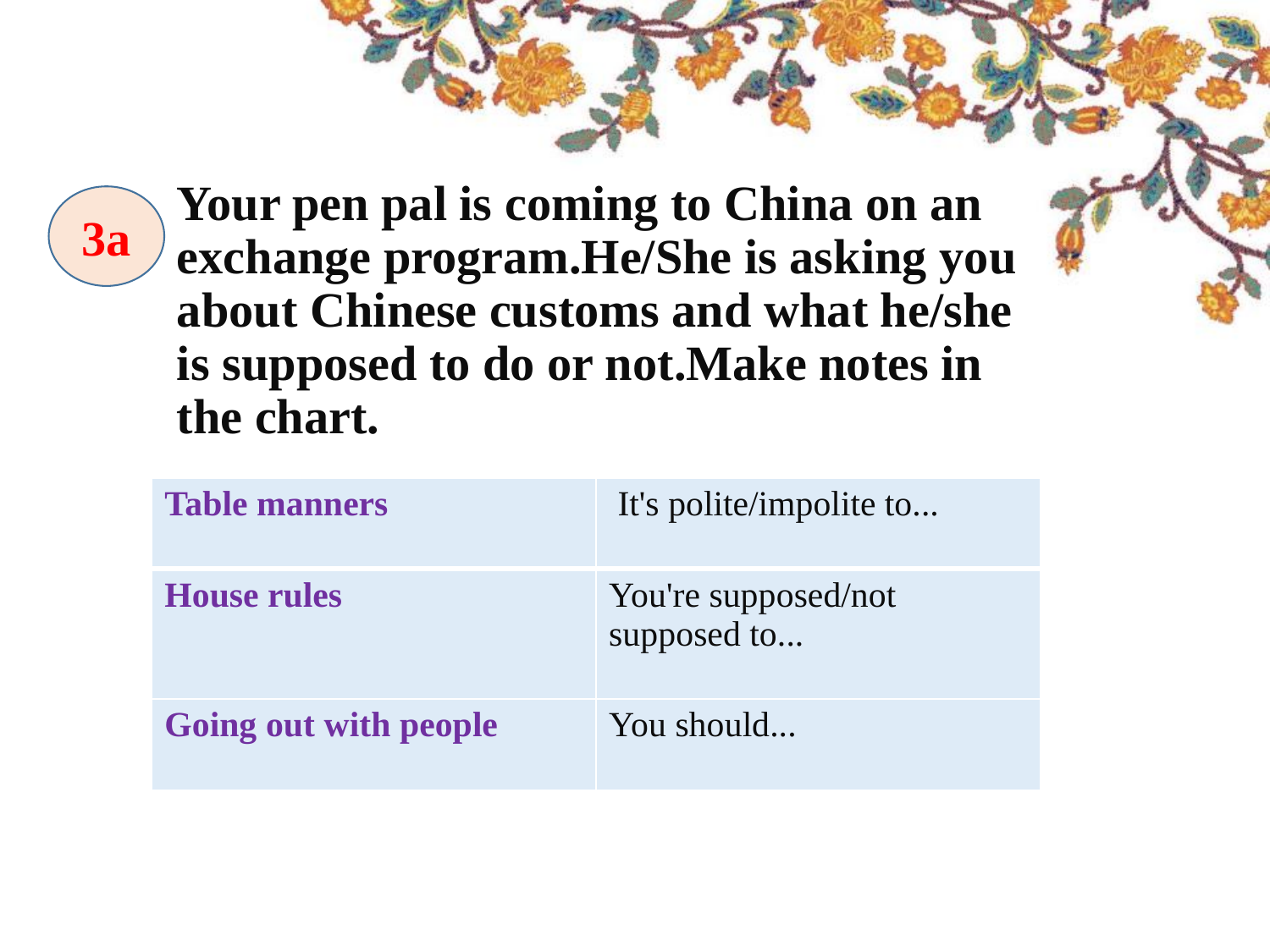

Your pen pal is coming to China on an exchange program.He/She is asking you about Chinese customs and what he/she is supposed to do or not.Make notes in the chart.
3a
| Table manners | It's polite/impolite to... |
| --- | --- |
| House rules | You're supposed/not supposed to... |
| Going out with people | You should... |